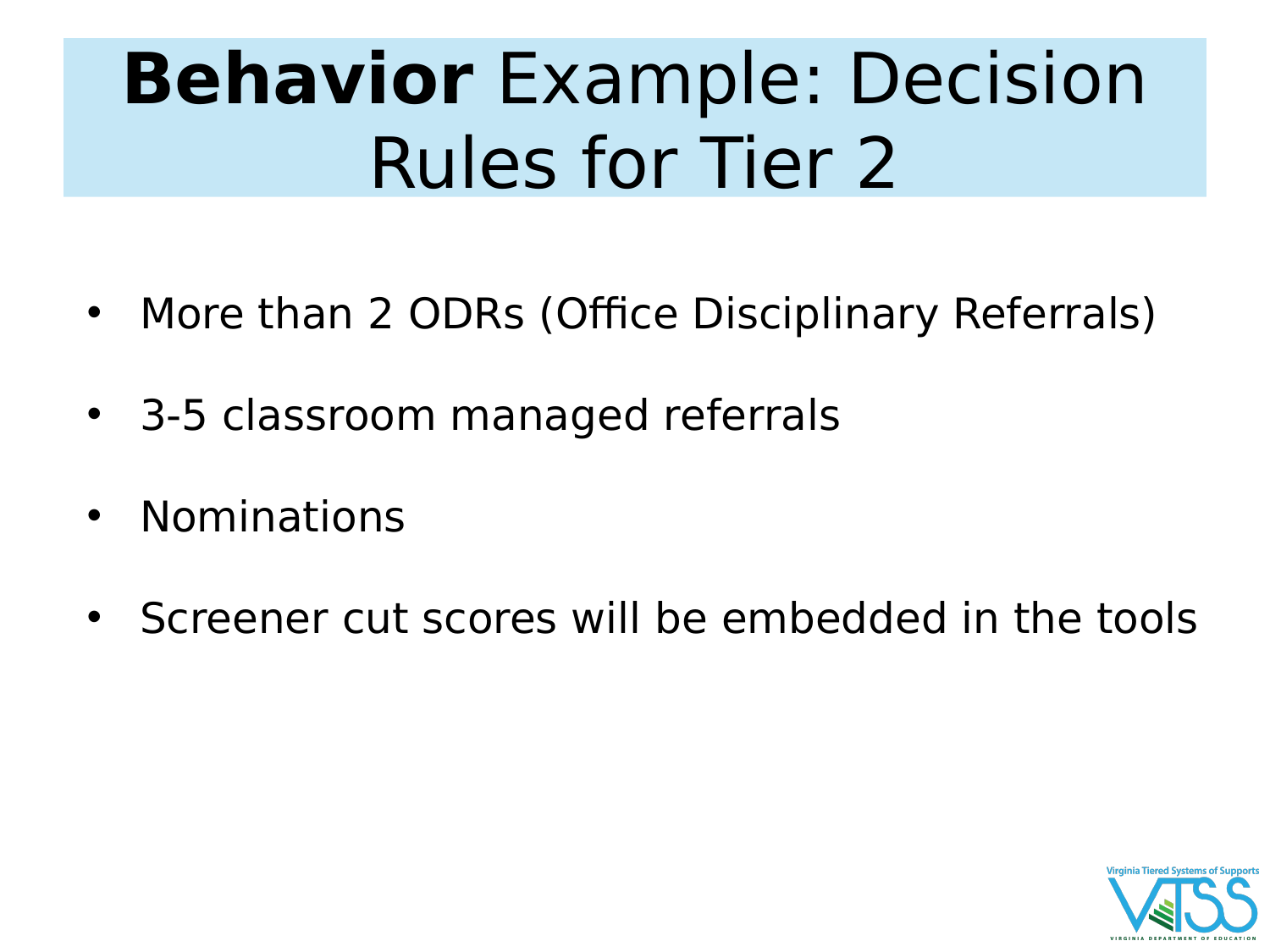

# Behavior Example: Decision Rules for Tier 2
More than 2 ODRs (Office Disciplinary Referrals)
3-5 classroom managed referrals
Nominations
Screener cut scores will be embedded in the tools